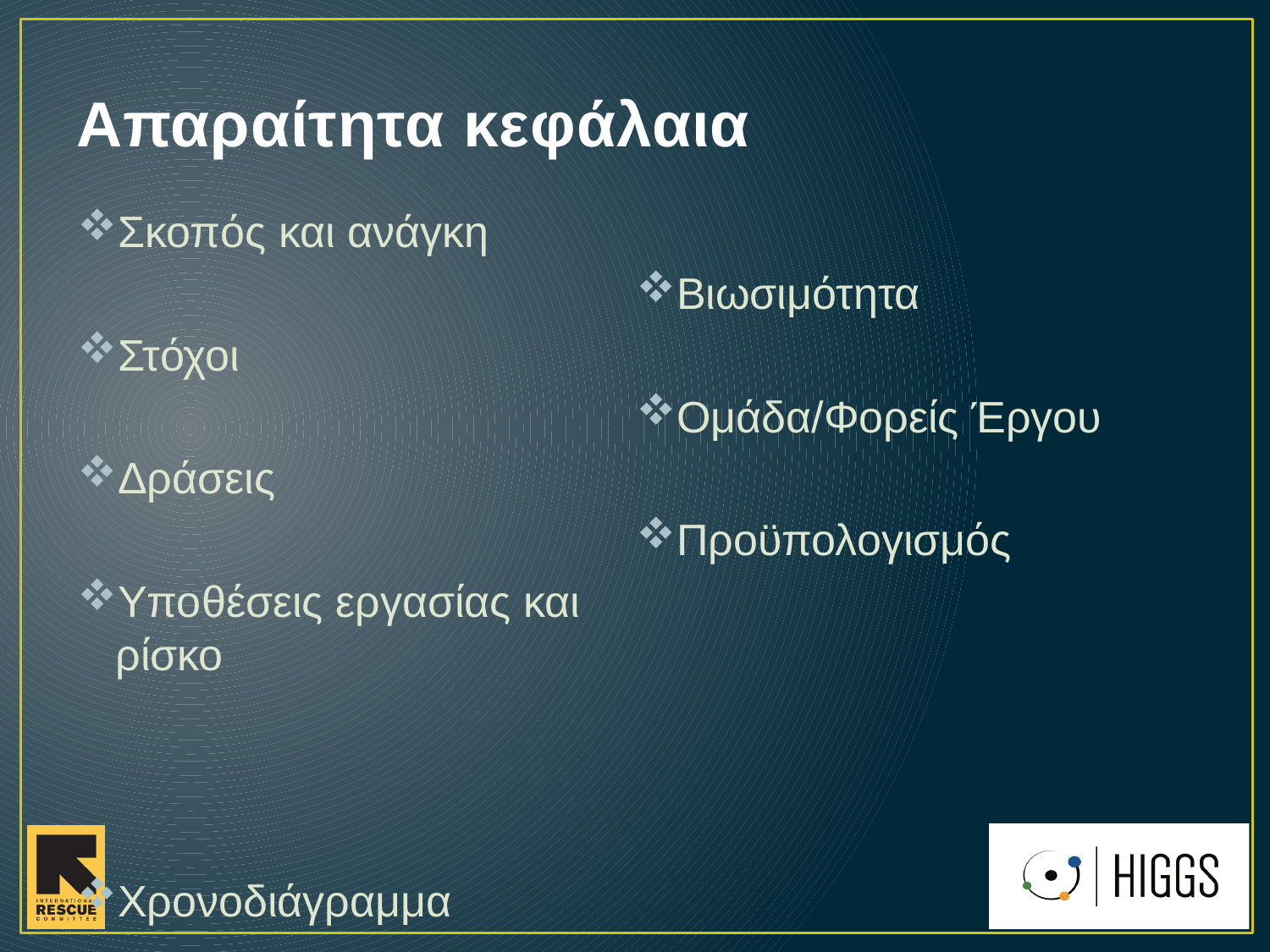

# Απαραίτητα κεφάλαια
Σκοπός και ανάγκη

Στόχοι

Δράσεις

Υποθέσεις εργασίας και ρίσκο

Χρονοδιάγραμμα

Βιωσιμότητα

Ομάδα/Φορείς Έργου

Προϋπολογισμός